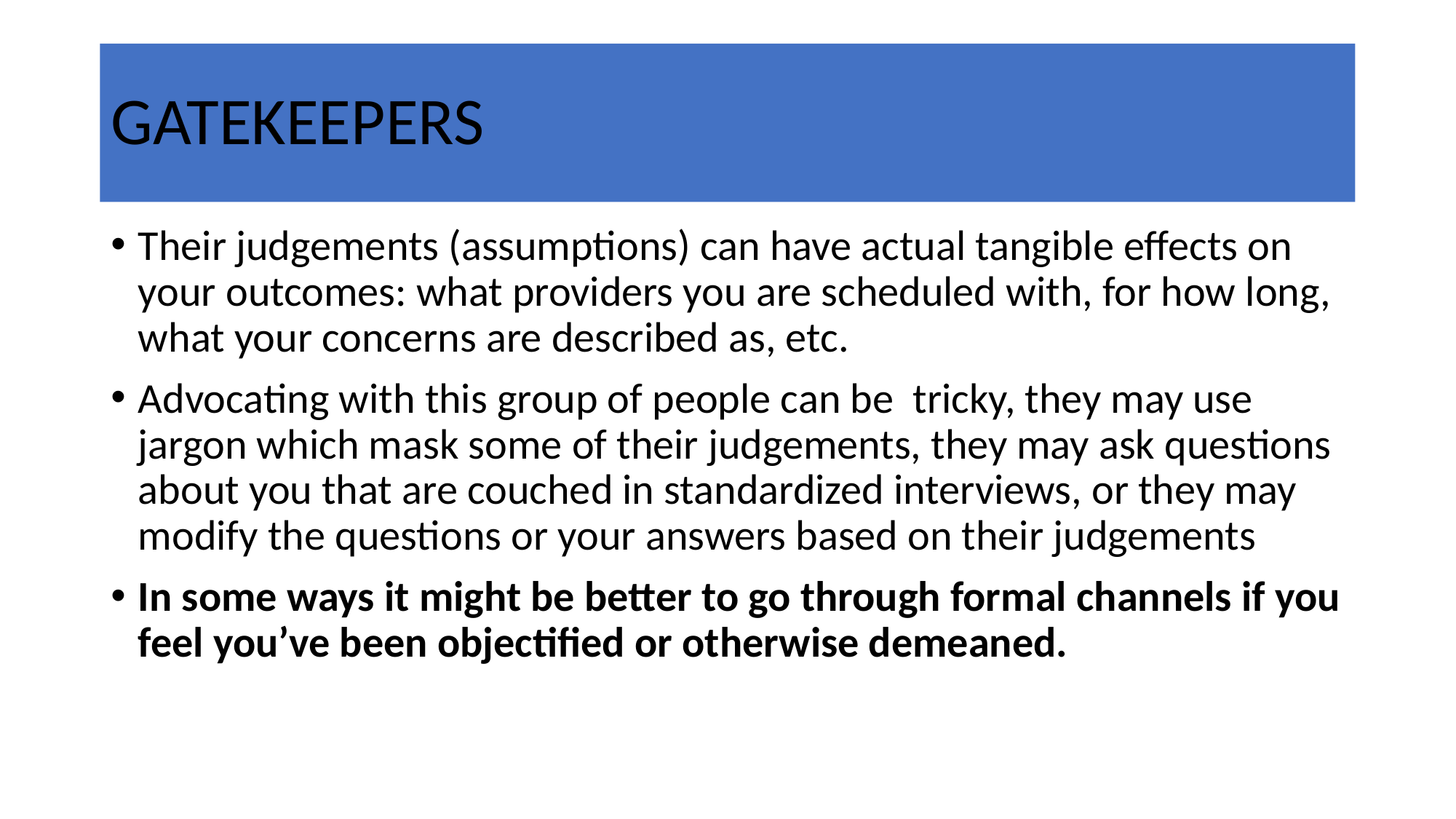

# GATEKEEPERS
Their judgements (assumptions) can have actual tangible effects on your outcomes: what providers you are scheduled with, for how long, what your concerns are described as, etc.
Advocating with this group of people can be  tricky, they may use jargon which mask some of their judgements, they may ask questions about you that are couched in standardized interviews, or they may modify the questions or your answers based on their judgements
In some ways it might be better to go through formal channels if you feel you’ve been objectified or otherwise demeaned.